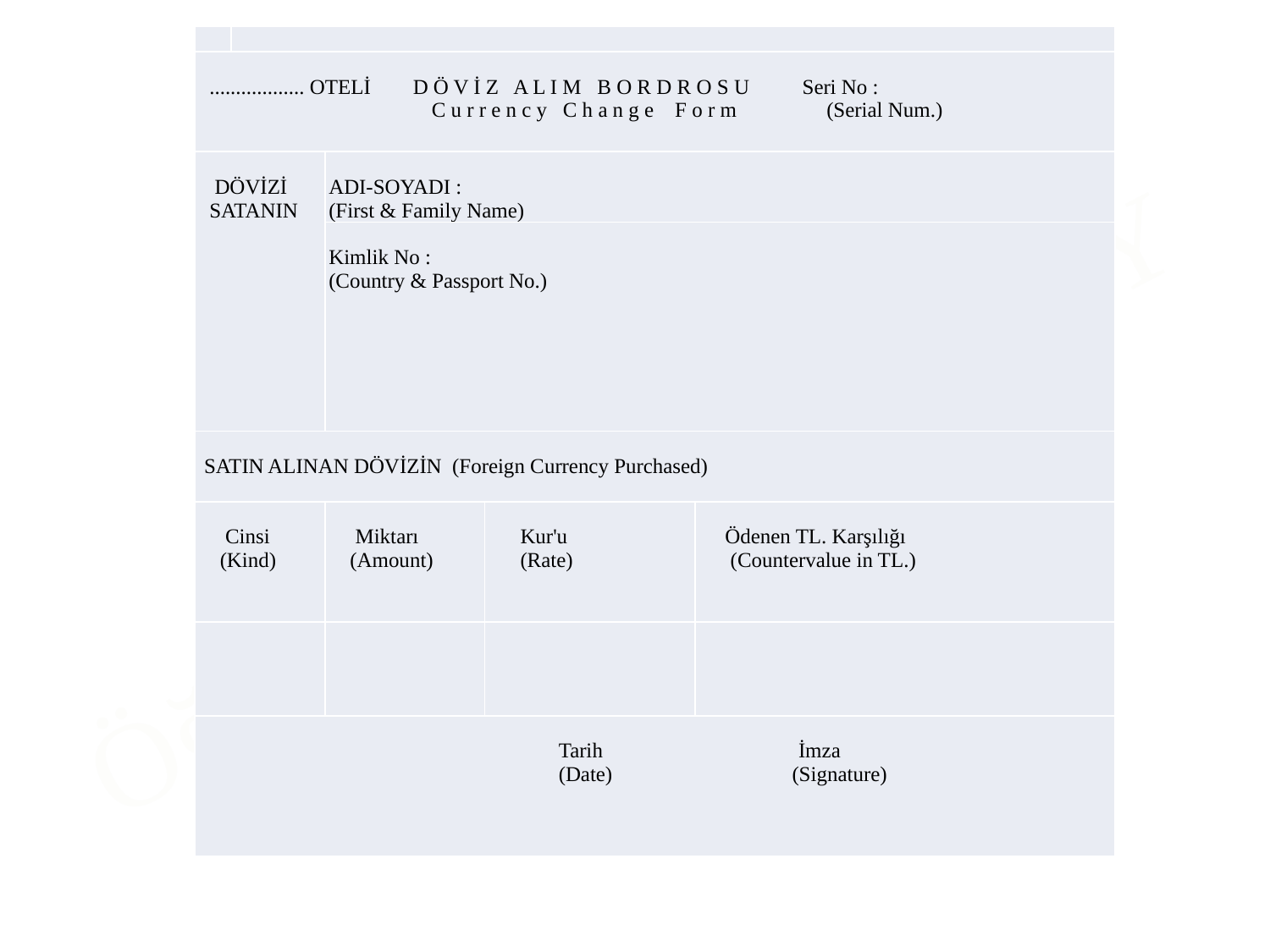

|  |  |  |  |  |
| --- | --- | --- | --- | --- |
| .................. OTELİ D Ö V İ Z A L I M B O R D R O S U Seri No : C u r r e n c y C h a n g e F o r m (Serial Num.) |  |  |  |  |
| DÖVİZİ SATANIN |  | ADI-SOYADI : (First & Family Name) |  |  |
|  |  | Kimlik No : (Country & Passport No.) |  |  |
| SATIN ALINAN DÖVİZİN (Foreign Currency Purchased) |  |  |  |  |
| Cinsi (Kind) |  | Miktarı (Amount) | Kur'u (Rate) | Ödenen TL. Karşılığı (Countervalue in TL.) |
|  |  |  |  |  |
| Tarih İmza (Date) (Signature) |  |  |  |  |